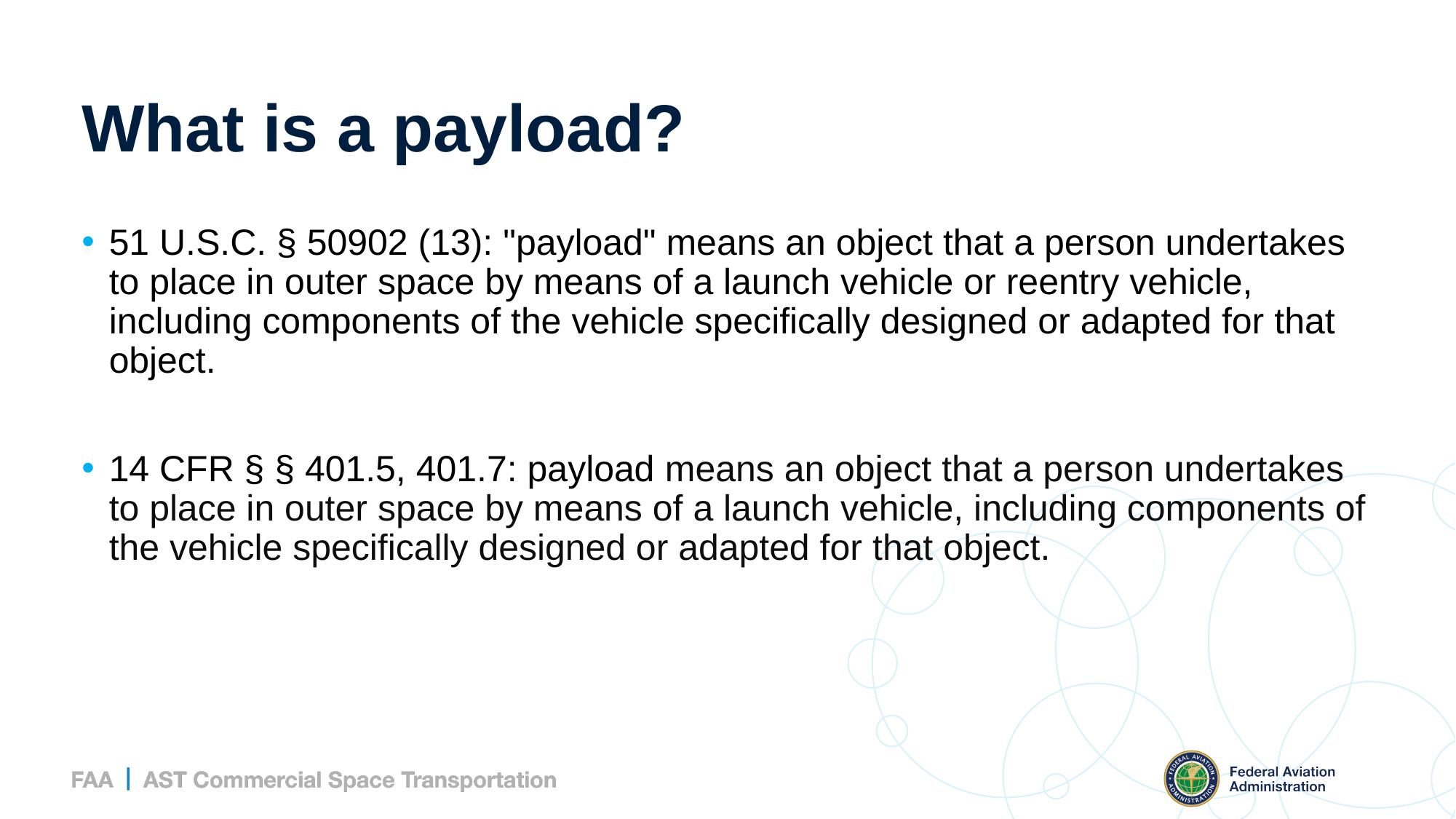

# What is a payload?
51 U.S.C. § 50902 (13): "payload" means an object that a person undertakes to place in outer space by means of a launch vehicle or reentry vehicle, including components of the vehicle specifically designed or adapted for that object.

14 CFR § § 401.5, 401.7: payload means an object that a person undertakes to place in outer space by means of a launch vehicle, including components of the vehicle specifically designed or adapted for that object.